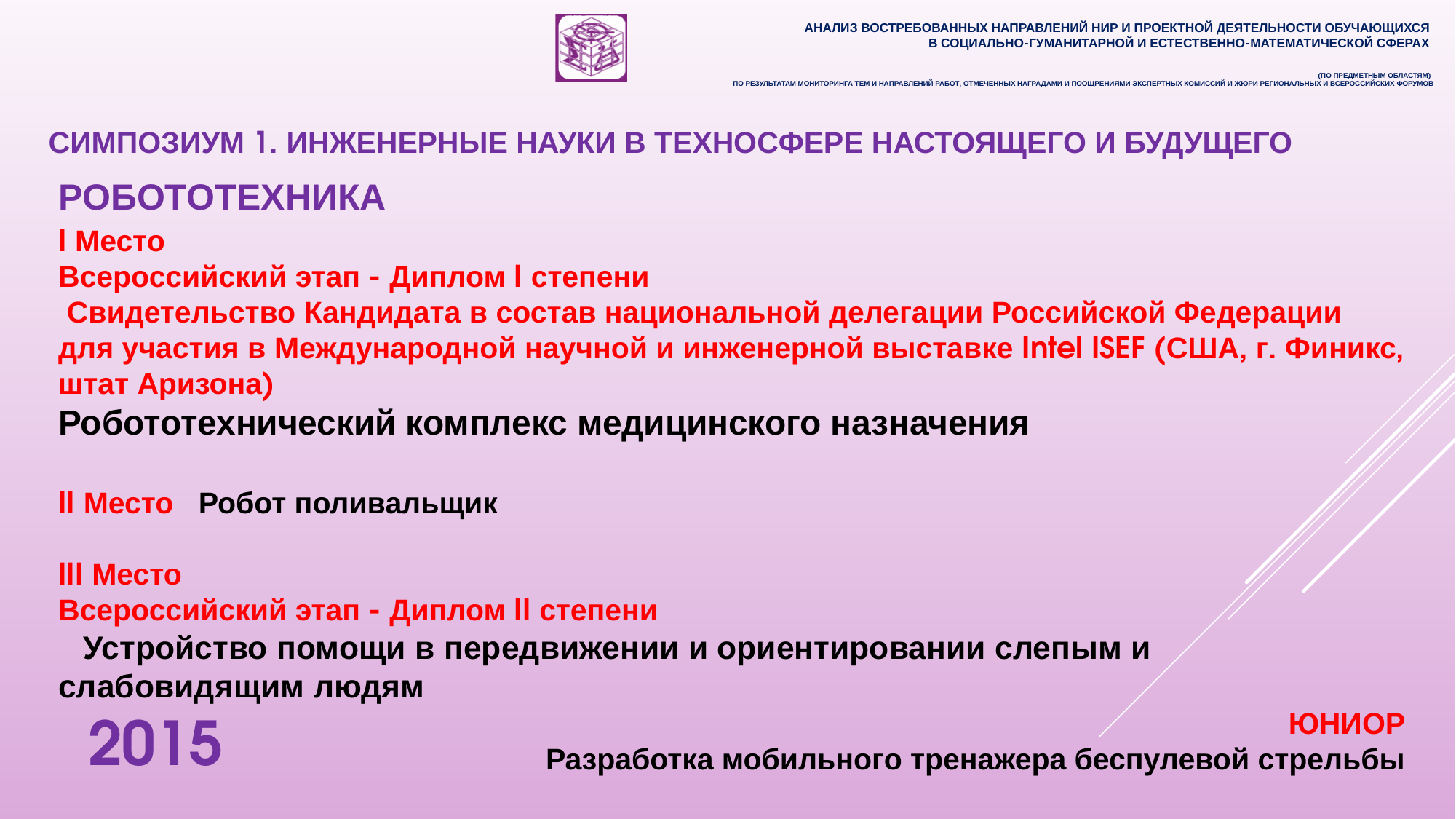

Анализ востребованных направлений нир и проектной деятельности обучающихся
в социально-гуманитарной и естественно-математической сферах
(по предметным областям)
по результатам мониторинга тем и направлений работ, отмеченных наградами и поощрениями экспертных комиссий и жюри региональных и всероссийских форумов
# СИМПОЗИУМ 1. ИНЖЕНЕРНЫЕ НАУКИ В ТЕХНОСФЕРЕ НАСТОЯЩЕГО И БУДУЩЕГО
РОБОТОТЕХНИКА
I Место
Всероссийский этап - Диплом I степени
 Свидетельство Кандидата в состав национальной делегации Российской Федерации для участия в Международной научной и инженерной выставке Intel ISEF (США, г. Финикс, штат Аризона)
Робототехнический комплекс медицинского назначения

II Место   Робот поливальщик

III Место
Всероссийский этап - Диплом II степени
   Устройство помощи в передвижении и ориентировании слепым и слабовидящим людям
ЮНИОР
Разработка мобильного тренажера беспулевой стрельбы

2015